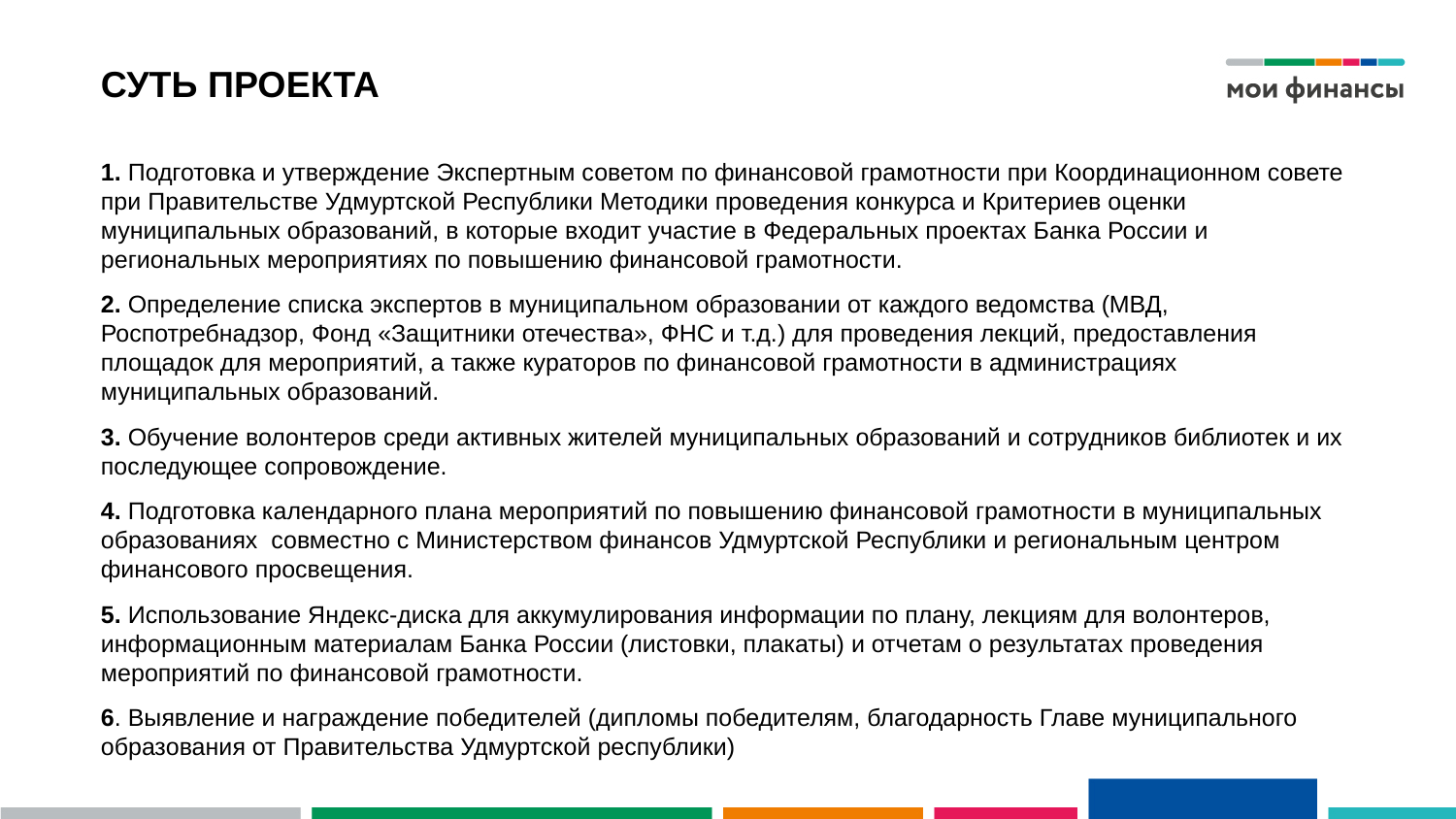

# СУТЬ ПРОЕКТА
1. Подготовка и утверждение Экспертным советом по финансовой грамотности при Координационном совете при Правительстве Удмуртской Республики Методики проведения конкурса и Критериев оценки муниципальных образований, в которые входит участие в Федеральных проектах Банка России и региональных мероприятиях по повышению финансовой грамотности.
2. Определение списка экспертов в муниципальном образовании от каждого ведомства (МВД, Роспотребнадзор, Фонд «Защитники отечества», ФНС и т.д.) для проведения лекций, предоставления площадок для мероприятий, а также кураторов по финансовой грамотности в администрациях муниципальных образований.
3. Обучение волонтеров среди активных жителей муниципальных образований и сотрудников библиотек и их последующее сопровождение.
4. Подготовка календарного плана мероприятий по повышению финансовой грамотности в муниципальных образованиях  совместно с Министерством финансов Удмуртской Республики и региональным центром финансового просвещения.
5. Использование Яндекс-диска для аккумулирования информации по плану, лекциям для волонтеров, информационным материалам Банка России (листовки, плакаты) и отчетам о результатах проведения мероприятий по финансовой грамотности.
6. Выявление и награждение победителей (дипломы победителям, благодарность Главе муниципального образования от Правительства Удмуртской республики)